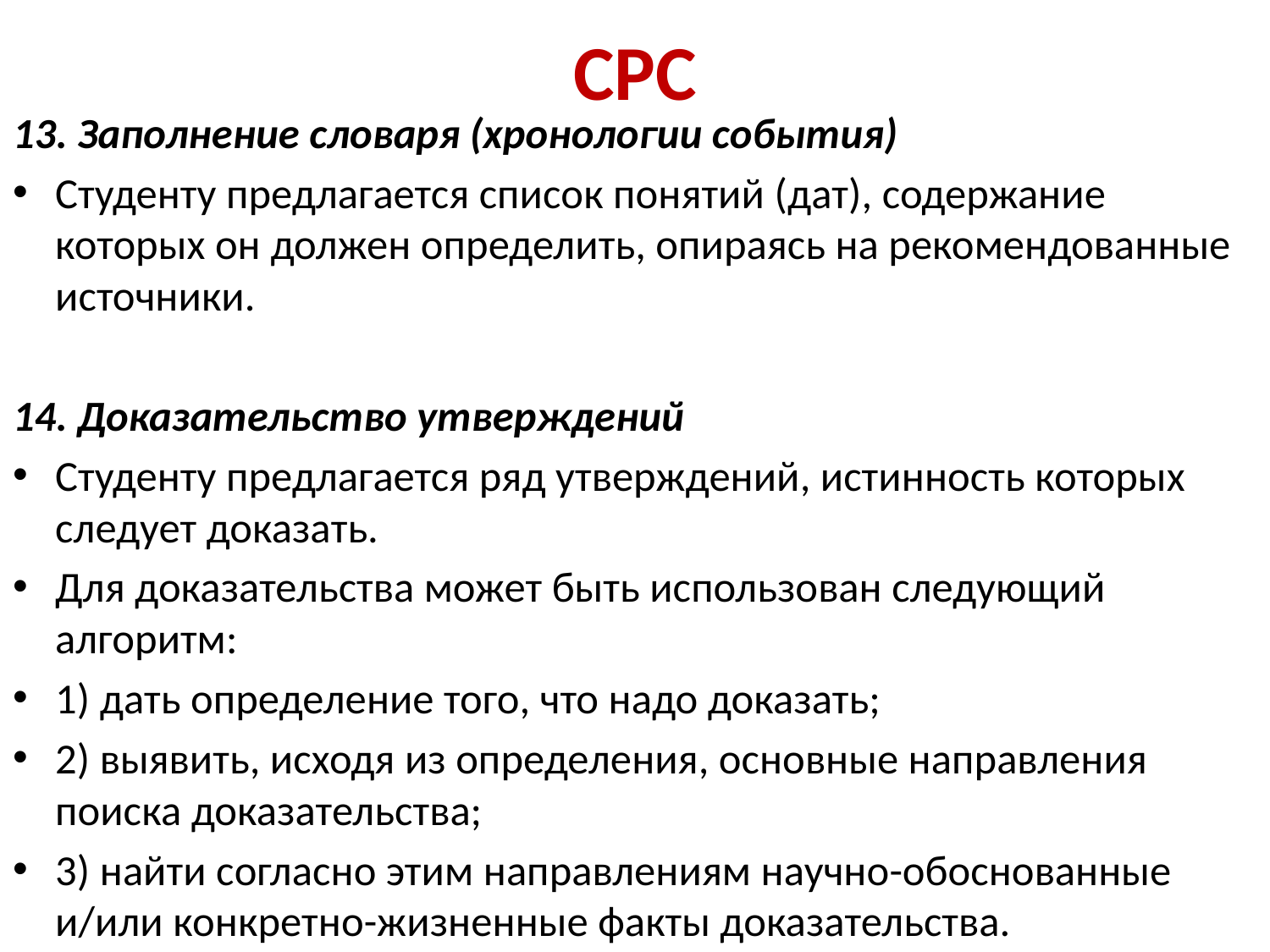

# СРС
13. Заполнение словаря (хронологии события)
Студенту предлагается список понятий (дат), содержание которых он должен определить, опираясь на рекомендованные источники.

14. Доказательство утверждений
Студенту предлагается ряд утверждений, истинность которых следует доказать.
Для доказательства может быть использован следующий алгоритм:
1) дать определение того, что надо доказать;
2) выявить, исходя из определения, основные направления поиска доказательства;
3) найти согласно этим направлениям научно-обоснованные и/или конкретно-жизненные факты доказательства.